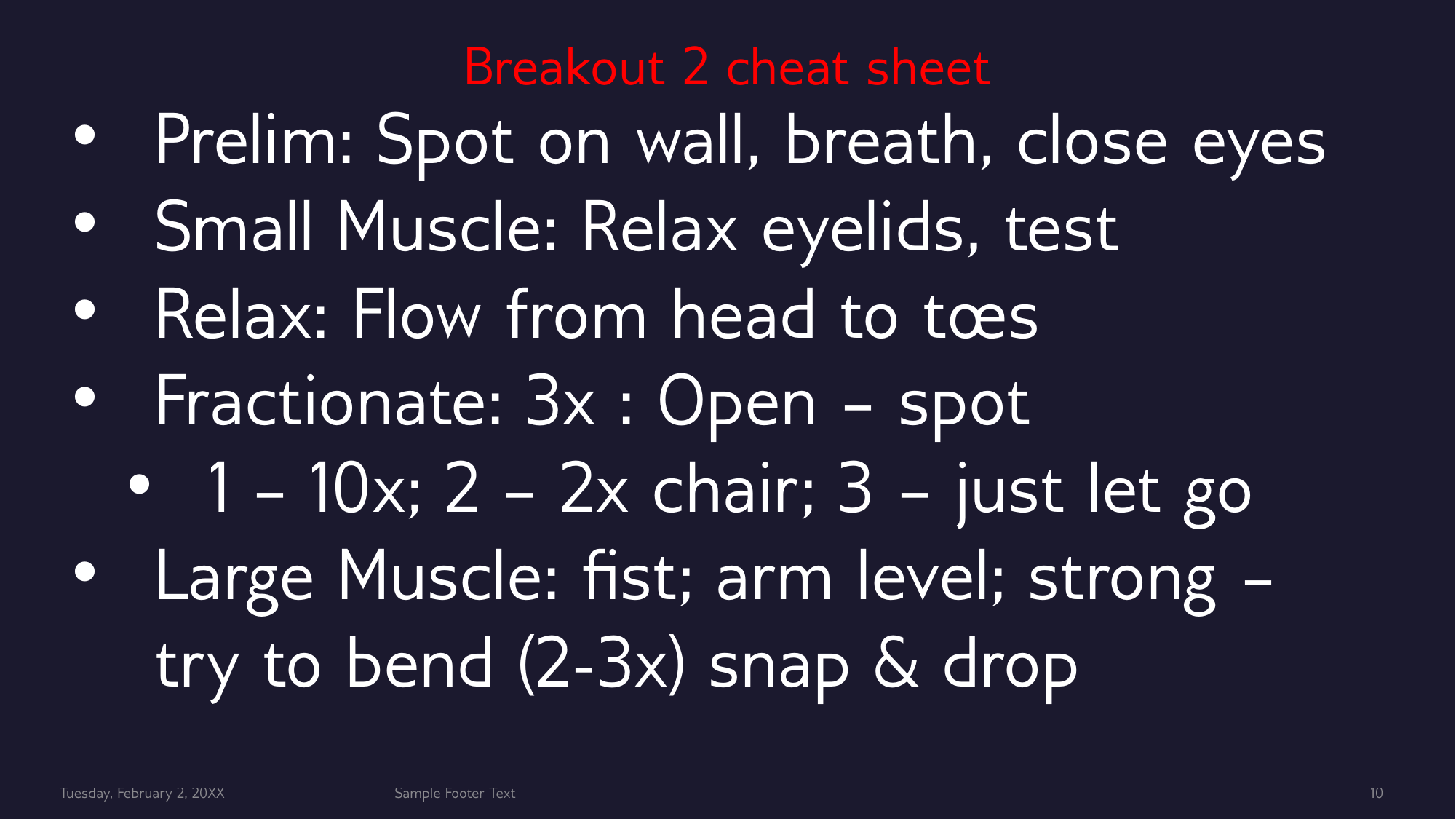

Breakout 2 cheat sheet
Prelim: Spot on wall, breath, close eyes
Small Muscle: Relax eyelids, test
Relax: Flow from head to toes
Fractionate: 3x : Open – spot
1 – 10x; 2 – 2x chair; 3 – just let go
Large Muscle: fist; arm level; strong – try to bend (2-3x) snap & drop
Tuesday, February 2, 20XX
Sample Footer Text
10